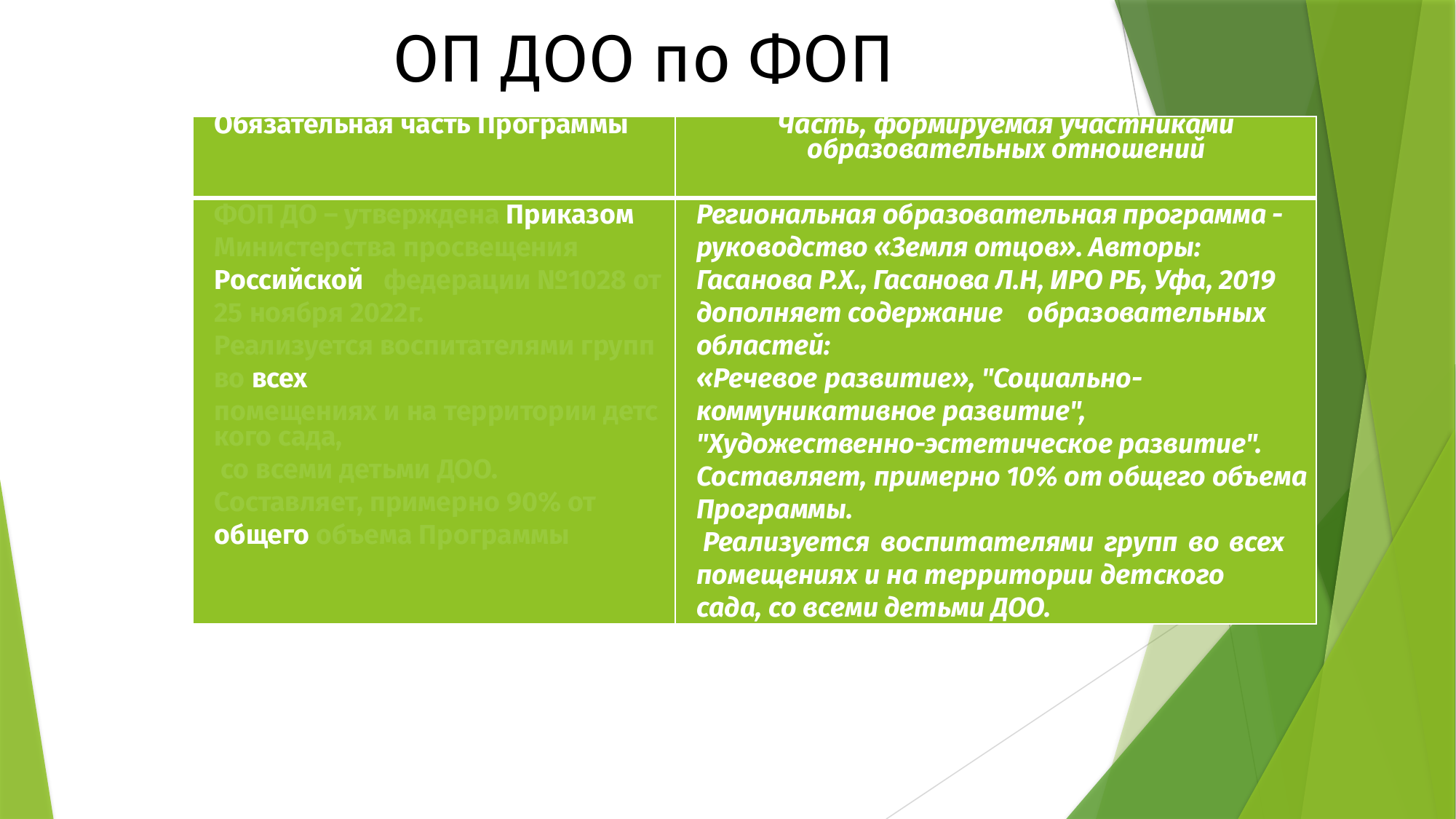

ОП ДОО по ФОП
| Обязательная часть Программы | Часть, формируемая участниками образовательных отношений |
| --- | --- |
| ФОП ДО – утверждена Приказом Министерства просвещения Российской федерации №1028 от 25 ноября 2022г. Реализуется воспитателями групп во всех помещениях и на территории детского сада, со всеми детьми ДОО. Составляет, примерно 90% от общего объема Программы | Региональная образовательная программа - руководство «Земля отцов». Авторы: Гасанова Р.Х., Гасанова Л.Н, ИРО РБ, Уфа, 2019 дополняет содержание образовательных областей: «Речевое развитие», "Социально-коммуникативное развитие", "Художественно-эстетическое развитие". Составляет, примерно 10% от общего объема Программы. Реализуется воспитателями групп во всех помещениях и на территории детского сада, со всеми детьми ДОО. |